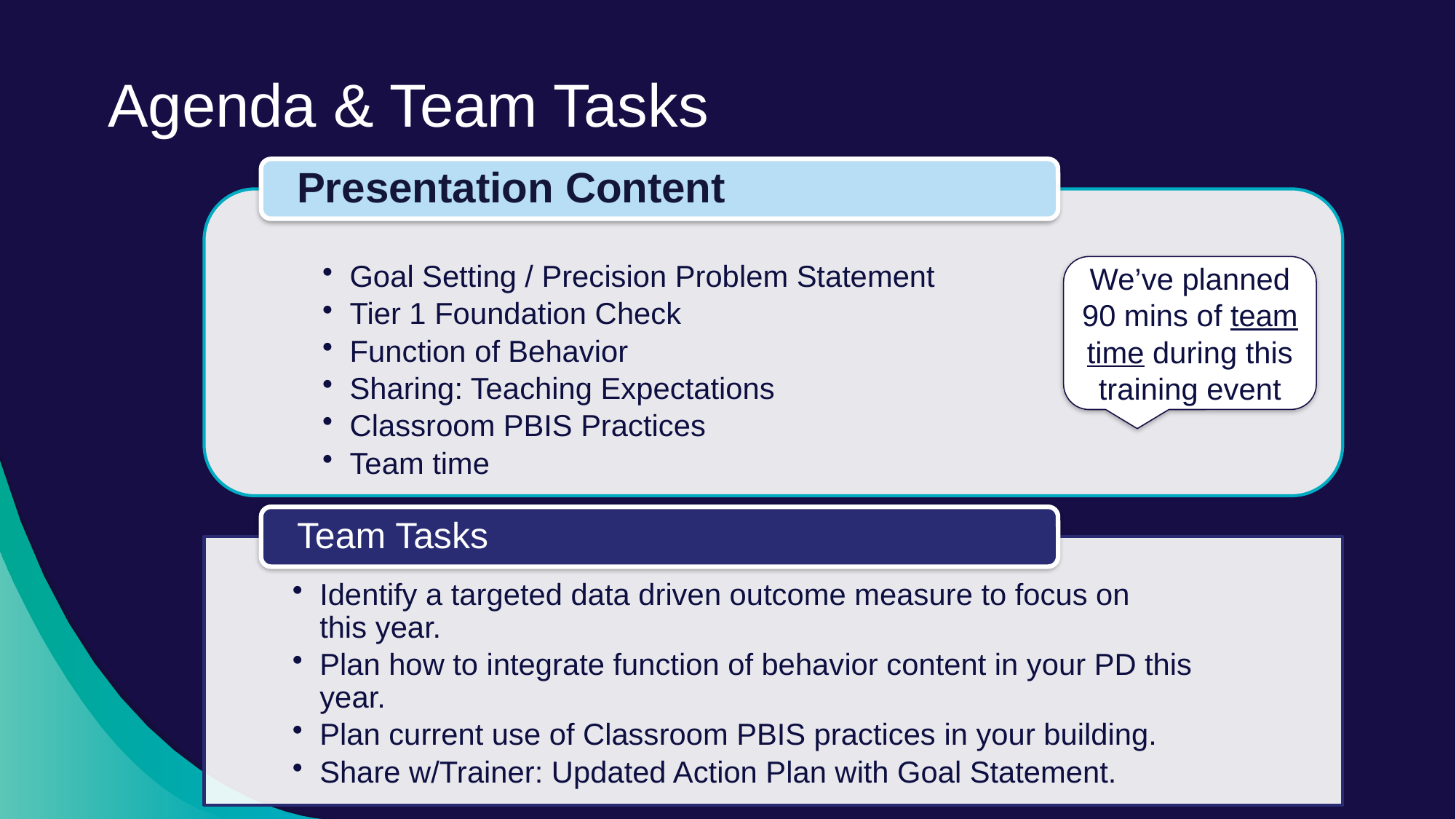

# Agenda & Team Tasks
Goal Setting / Precision Problem Statement
Tier 1 Foundation Check
Function of Behavior
Sharing: Teaching Expectations
Classroom PBIS Practices
Team time
Presentation Content
Identify a targeted data driven outcome measure to focus on this year.
Plan how to integrate function of behavior content in your PD this year.
Plan current use of Classroom PBIS practices in your building.
Share w/Trainer: Updated Action Plan with Goal Statement.
Team Tasks
We’ve planned 90 mins of team time during this training event